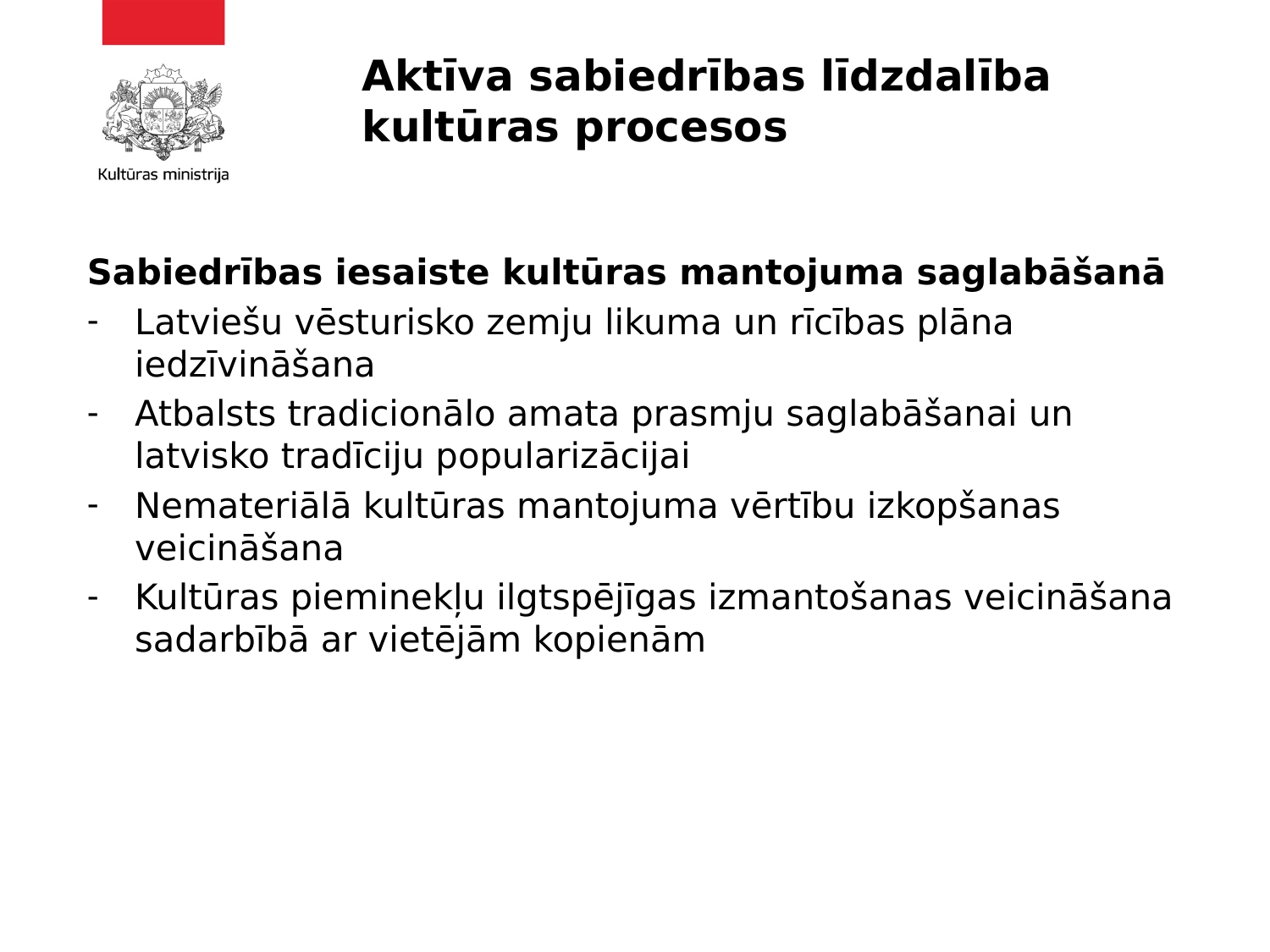

# Aktīva sabiedrības līdzdalība kultūras procesos
Sabiedrības iesaiste kultūras mantojuma saglabāšanā
Latviešu vēsturisko zemju likuma un rīcības plāna iedzīvināšana
Atbalsts tradicionālo amata prasmju saglabāšanai un latvisko tradīciju popularizācijai
Nemateriālā kultūras mantojuma vērtību izkopšanas veicināšana
Kultūras pieminekļu ilgtspējīgas izmantošanas veicināšana sadarbībā ar vietējām kopienām